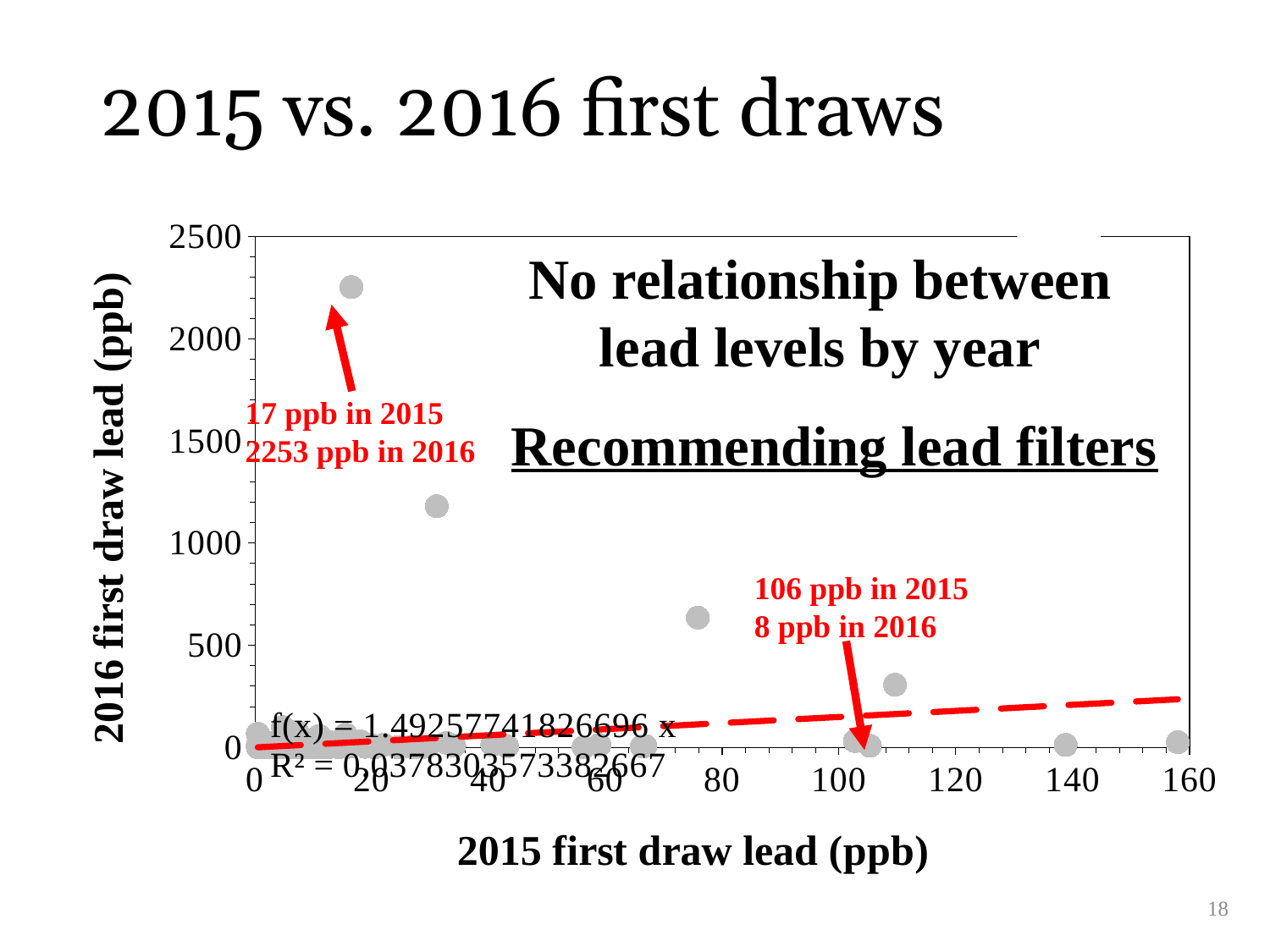

# 2015 vs. 2016 first draws

### Chart

| Category |  |
|---|---|
No relationship between
lead levels by year

  Recommending lead filters

17 ppb in 2015
2253 ppb in 2016
106 ppb in 2015
8 ppb in 2016
18